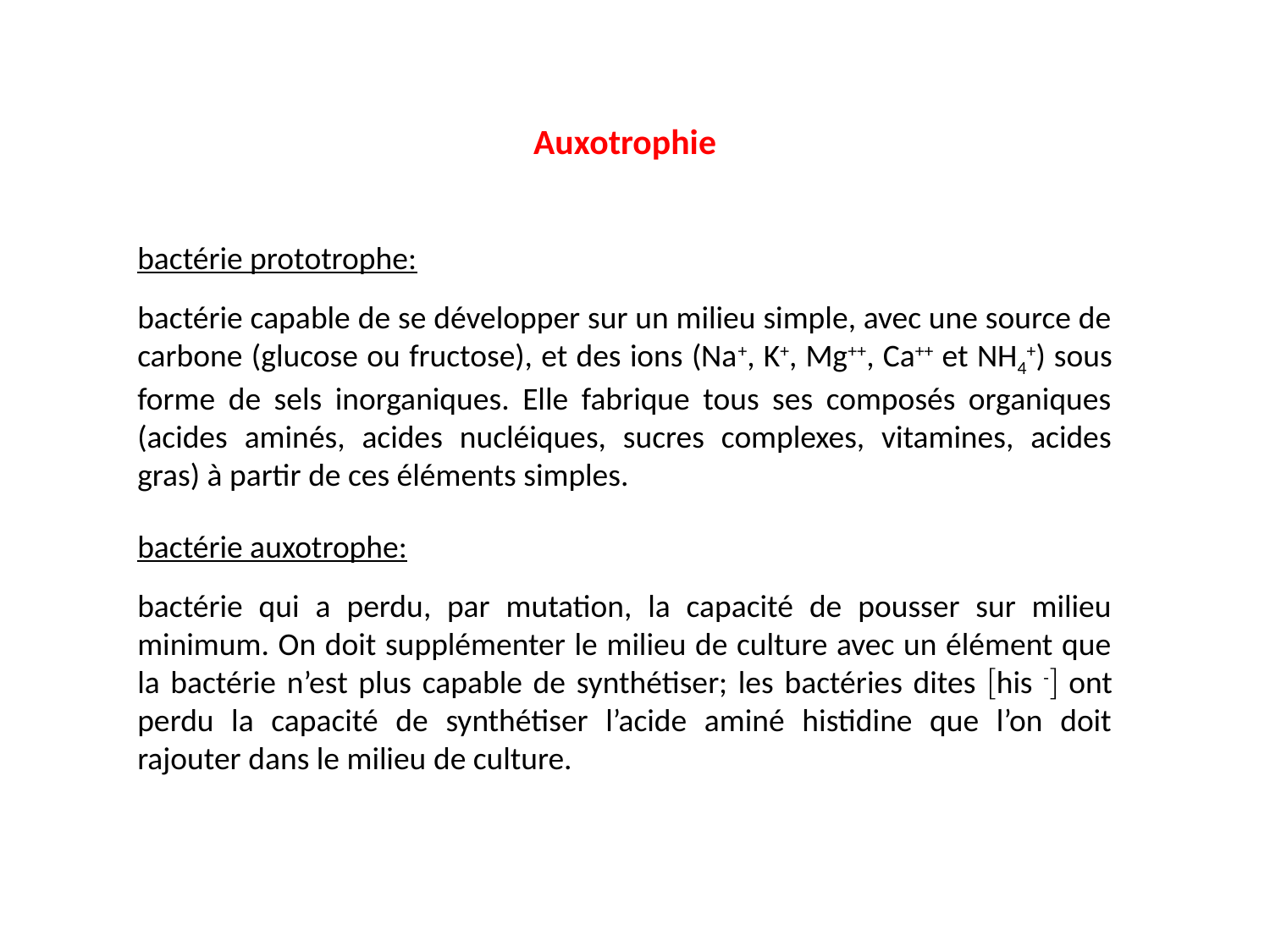

Auxotrophie

bactérie prototrophe:

bactérie capable de se développer sur un milieu simple, avec une source de carbone (glucose ou fructose), et des ions (Na+, K+, Mg++, Ca++ et NH4+) sous forme de sels inorganiques. Elle fabrique tous ses composés organiques (acides aminés, acides nucléiques, sucres complexes, vitamines, acides gras) à partir de ces éléments simples.

bactérie auxotrophe:

bactérie qui a perdu, par mutation, la capacité de pousser sur milieu minimum. On doit supplémenter le milieu de culture avec un élément que la bactérie n’est plus capable de synthétiser; les bactéries dites [his -] ont perdu la capacité de synthétiser l’acide aminé histidine que l’on doit rajouter dans le milieu de culture.